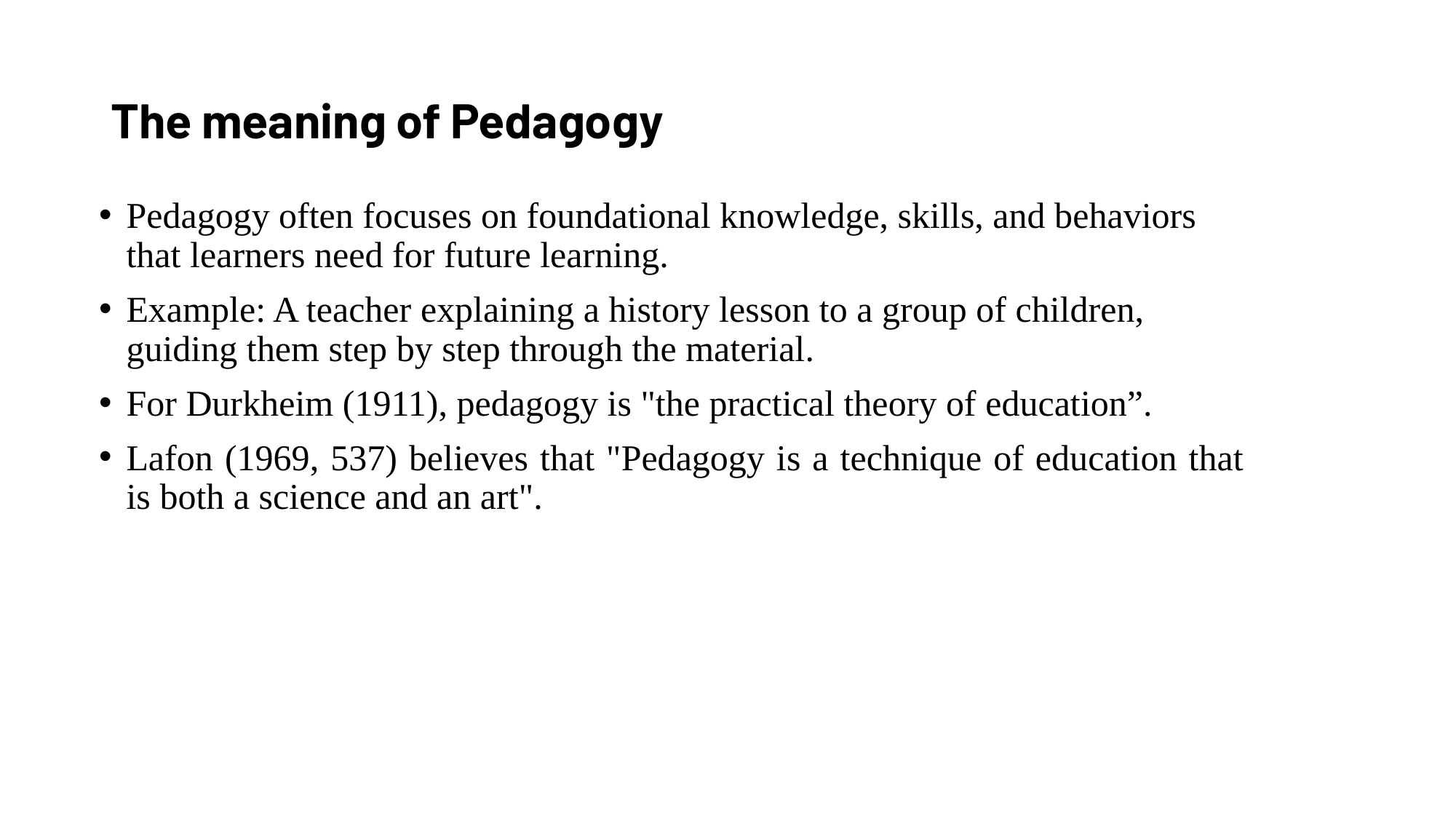

# The meaning of Pedagogy
Pedagogy often focuses on foundational knowledge, skills, and behaviors that learners need for future learning.
Example: A teacher explaining a history lesson to a group of children, guiding them step by step through the material.
For Durkheim (1911), pedagogy is "the practical theory of education”.
Lafon (1969, 537) believes that "Pedagogy is a technique of education that is both a science and an art".